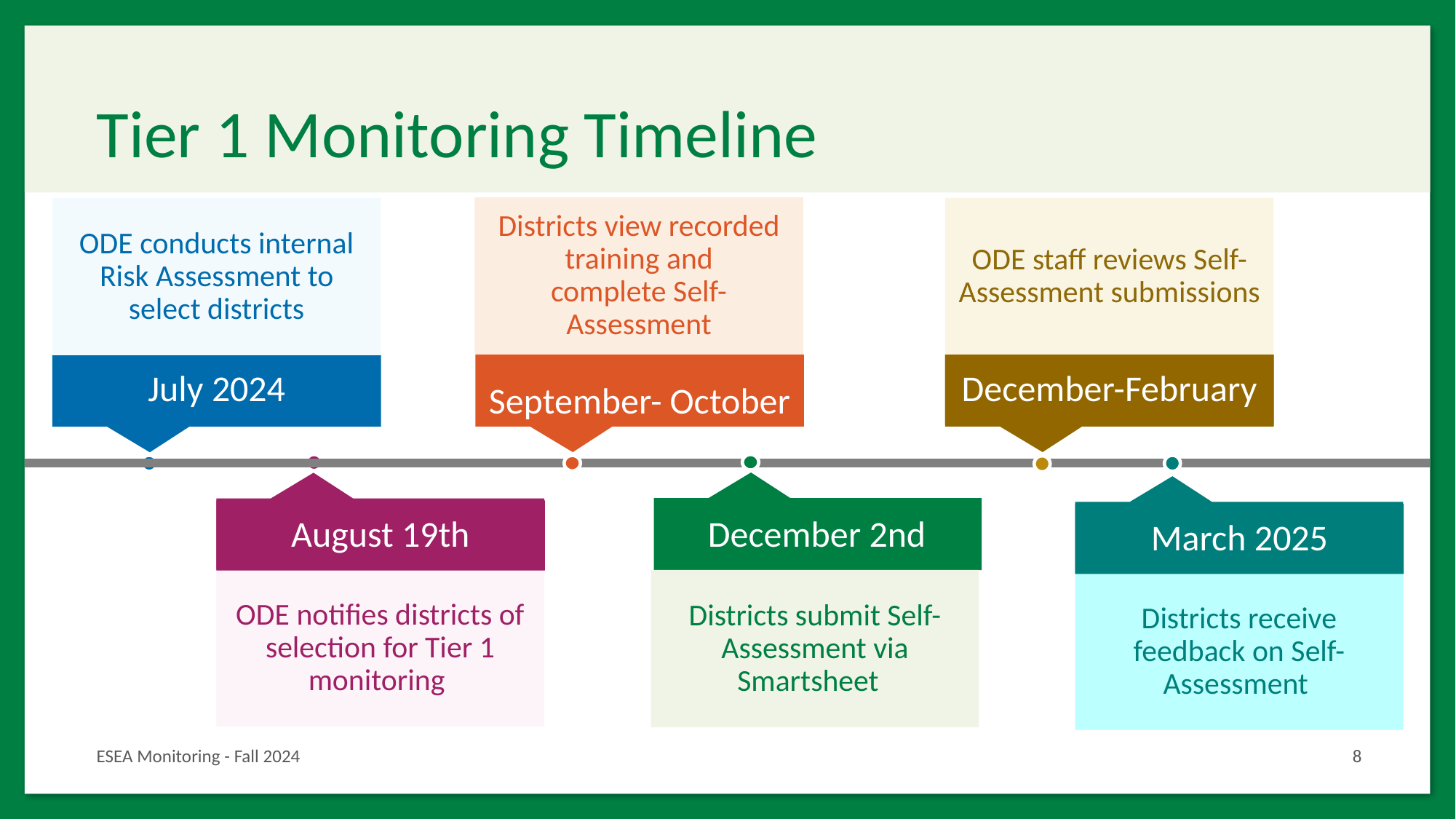

# Tier 1 Monitoring Timeline
Districts view recorded training and complete Self-Assessment

September- October

ODE staff reviews Self-Assessment submissions

December-February

ODE conducts internal Risk Assessment to select districts

July 2024

August 19th
ODE notifies districts of selection for Tier 1 monitoring

December 2nd
Districts submit Self-Assessment via Smartsheet

March 2025
Districts receive feedback on Self-Assessment

ESEA Monitoring - Fall 2024
8